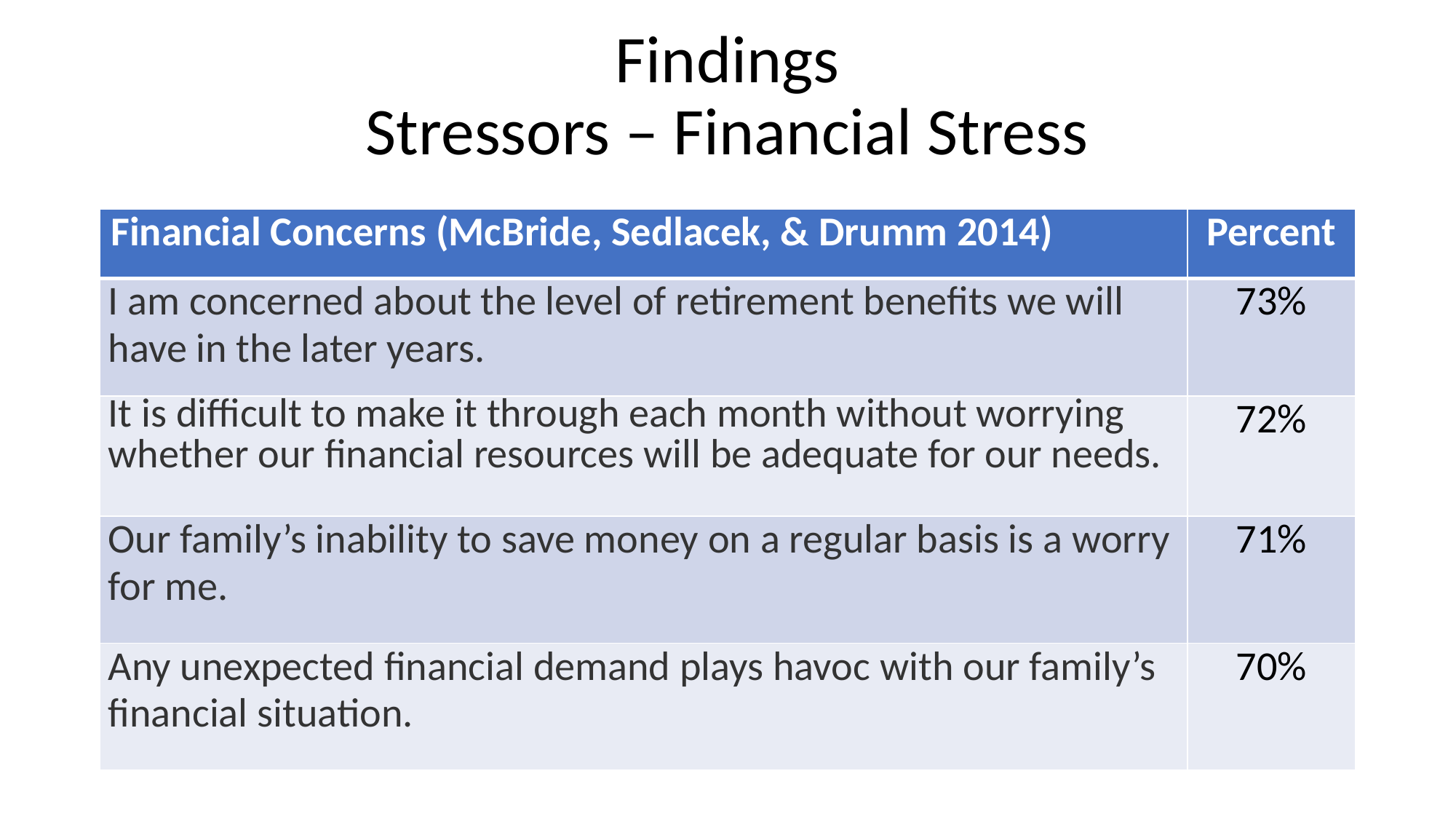

# Findings Stressors – Financial Stress
| Financial Concerns (McBride, Sedlacek, & Drumm 2014) | Percent |
| --- | --- |
| I am concerned about the level of retirement benefits we will have in the later years. | 73% |
| It is difficult to make it through each month without worrying whether our financial resources will be adequate for our needs. | 72% |
| Our family’s inability to save money on a regular basis is a worry for me. | 71% |
| Any unexpected financial demand plays havoc with our family’s financial situation. | 70% |